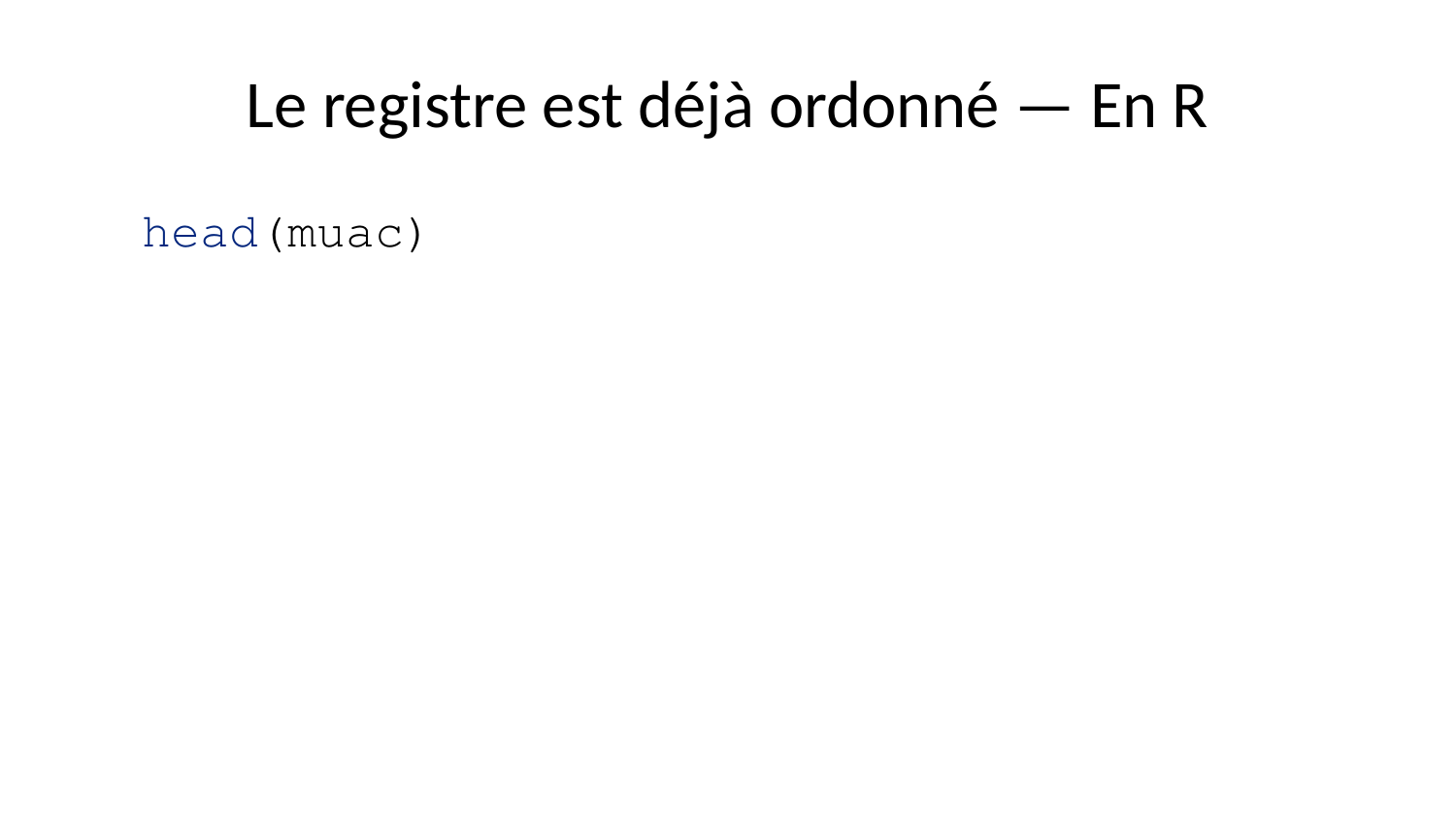

# Le registre est déjà ordonné — En R
head(muac)